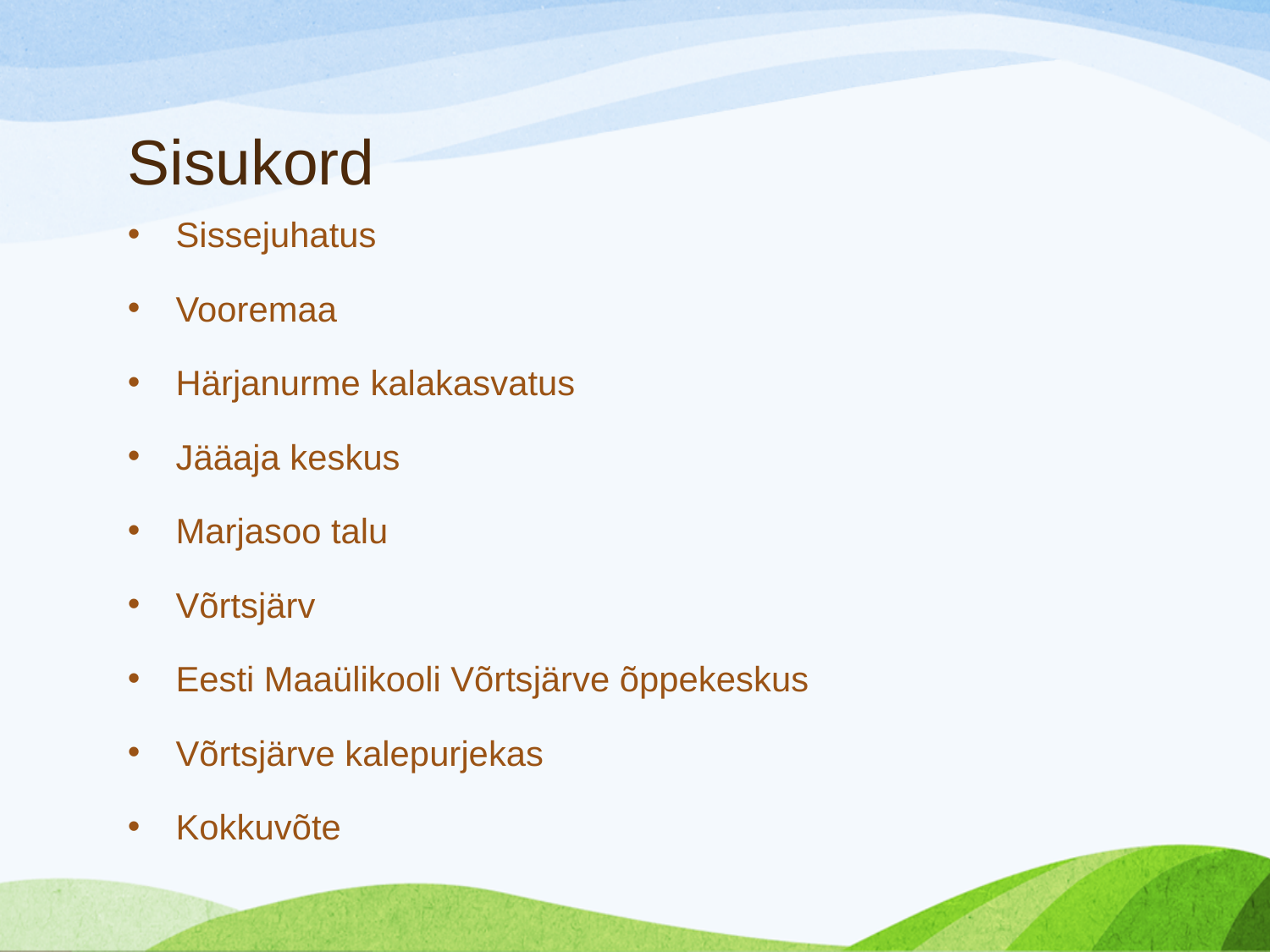

# Sisukord
Sissejuhatus
Vooremaa
Härjanurme kalakasvatus
Jääaja keskus
Marjasoo talu
Võrtsjärv
Eesti Maaülikooli Võrtsjärve õppekeskus
Võrtsjärve kalepurjekas
Kokkuvõte